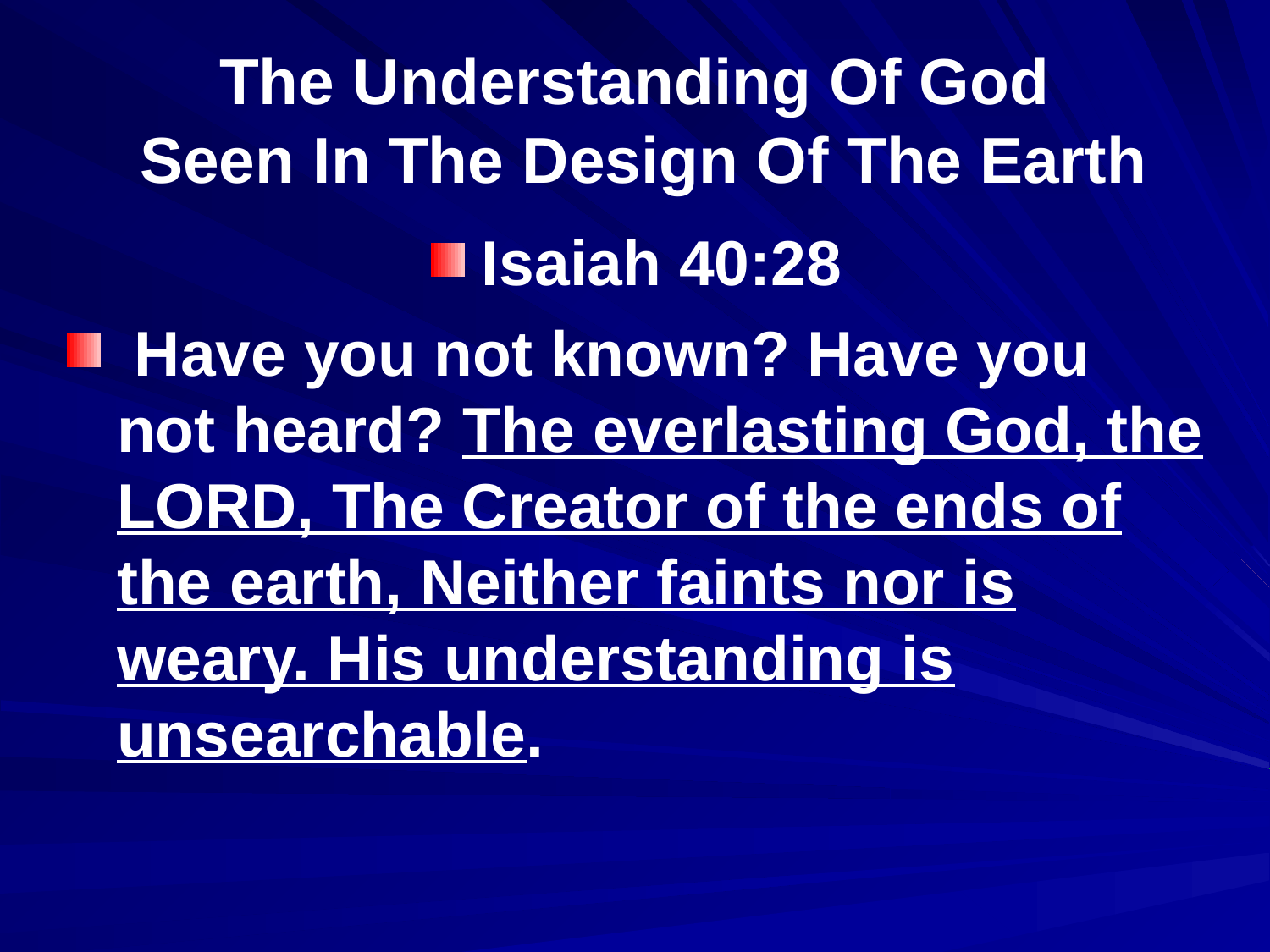

# The Understanding Of God Seen In The Design Of The Earth
Isaiah 40:28
 Have you not known? Have you not heard? The everlasting God, the LORD, The Creator of the ends of the earth, Neither faints nor is weary. His understanding is unsearchable.